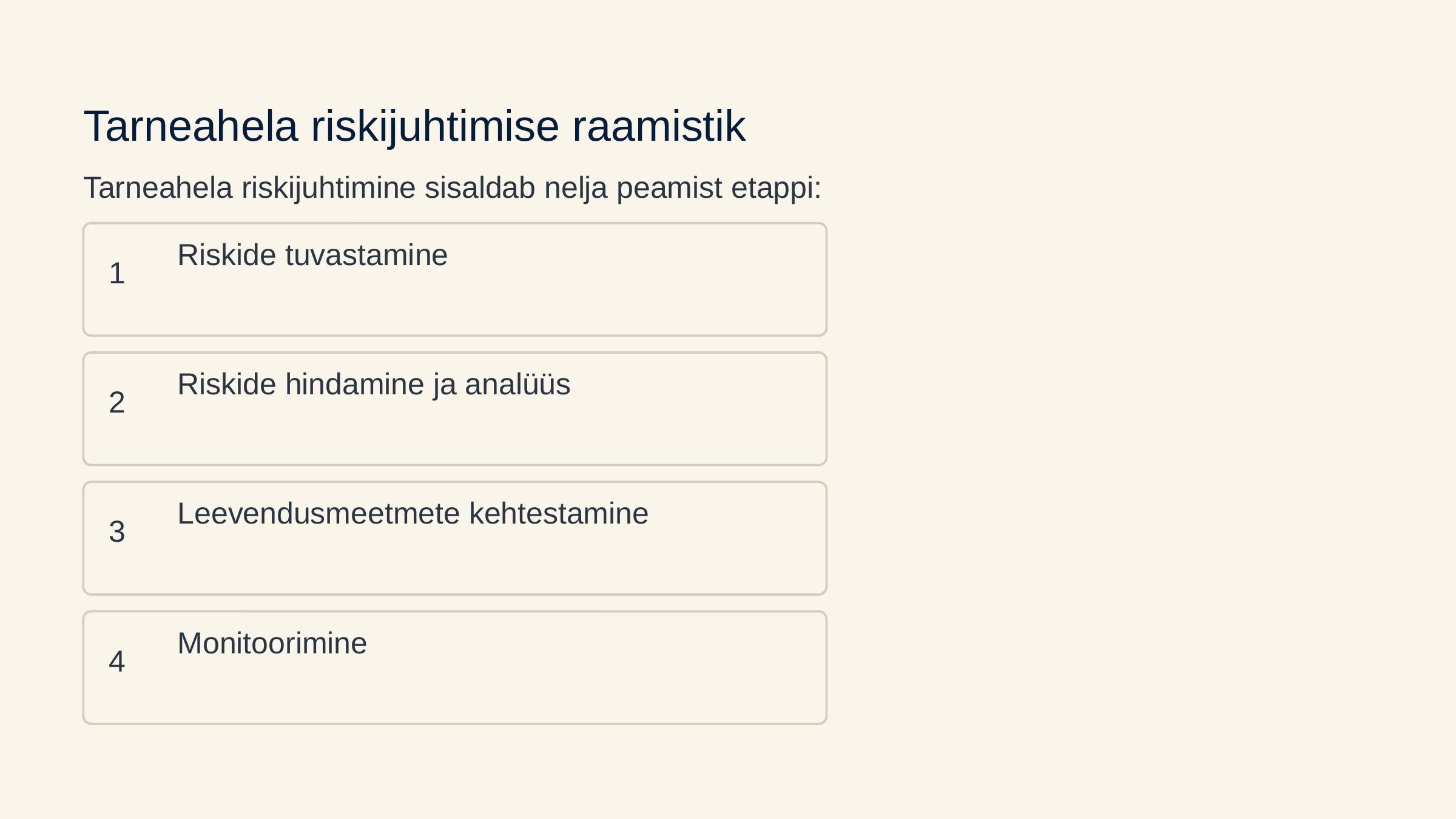

Tarneahela riskijuhtimise raamistik
Tarneahela riskijuhtimine sisaldab nelja peamist etappi:

Riskide tuvastamine
1

Riskide hindamine ja analüüs
2

Leevendusmeetmete kehtestamine
3

Monitoorimine
4